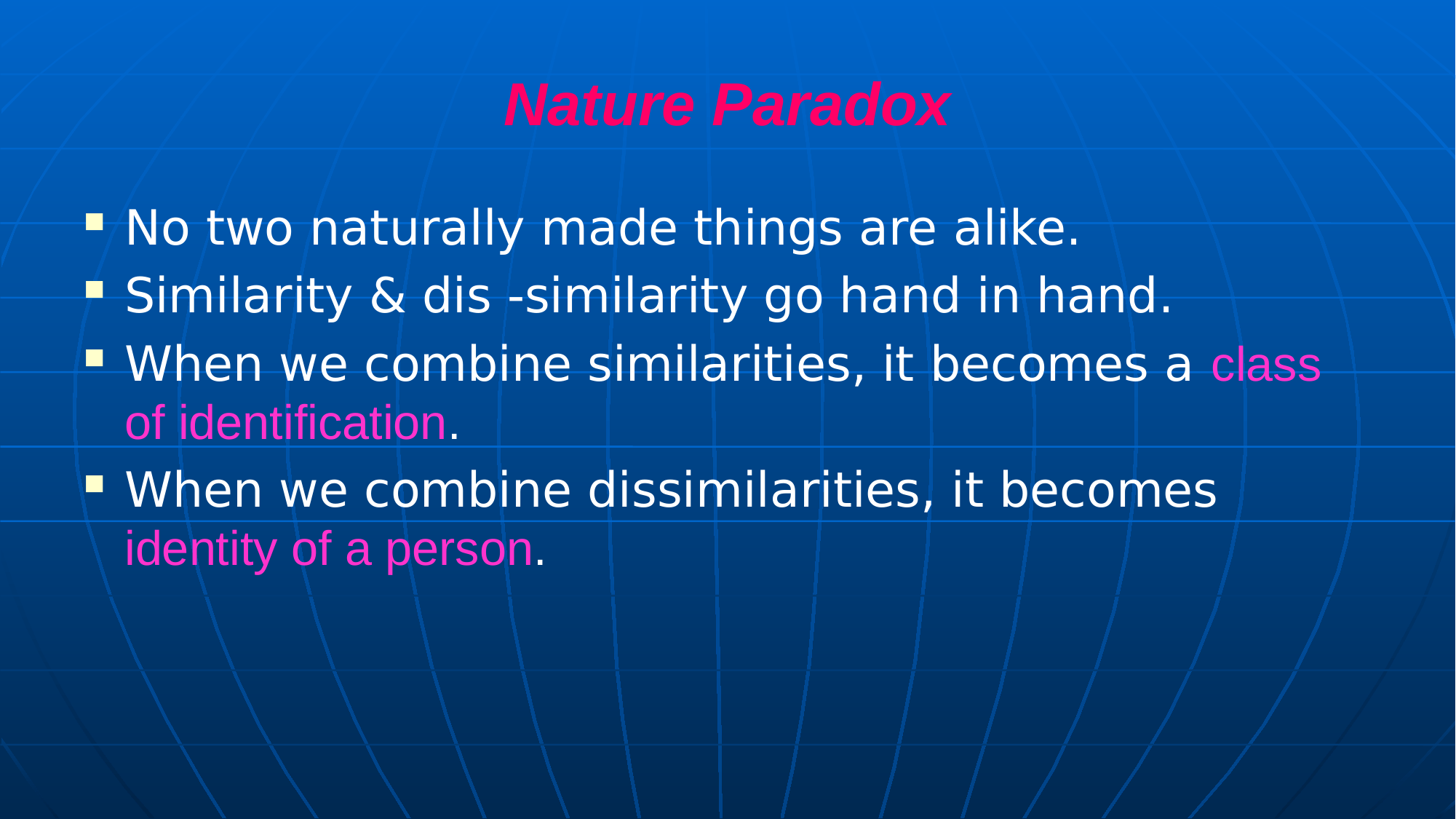

Nature Paradox
No two naturally made things are alike.
Similarity & dis -similarity go hand in hand.
When we combine similarities, it becomes a class of identification.
When we combine dissimilarities, it becomes identity of a person.